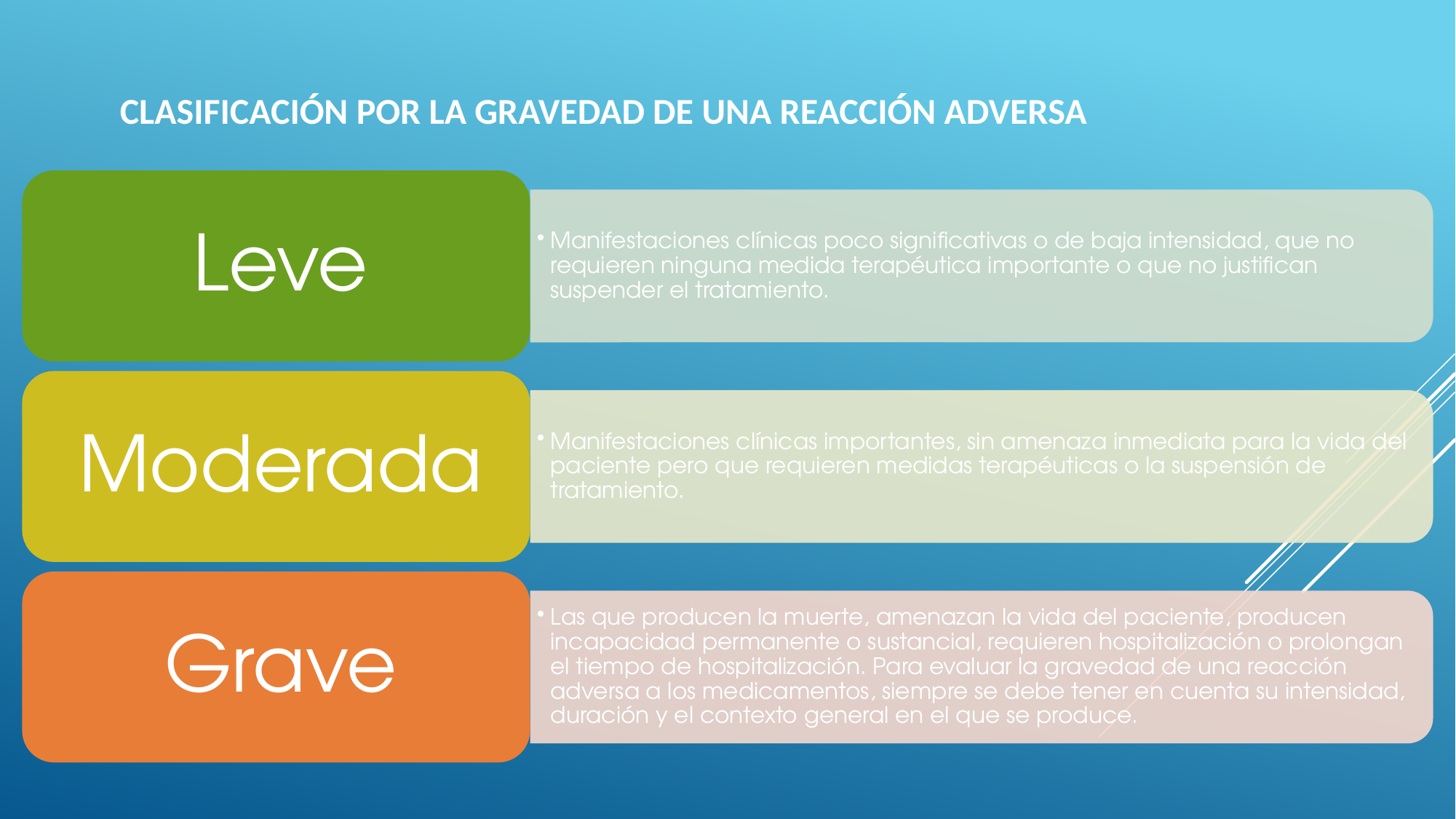

# Clasificación por la gravedad de una reacción adversa
Manifestaciones clínicas poco significativas o de baja intensidad, que no requieren ninguna medida terapéutica importante o que no justifican suspender el tratamiento.
Leve
Manifestaciones clínicas importantes, sin amenaza inmediata para la vida del paciente pero que requieren medidas terapéuticas o la suspensión de tratamiento.
Moderada
Las que producen la muerte, amenazan la vida del paciente, producen incapacidad permanente o sustancial, requieren hospitalización o prolongan el tiempo de hospitalización. Para evaluar la gravedad de una reacción adversa a los medicamentos, siempre se debe tener en cuenta su intensidad, duración y el contexto general en el que se produce.
Grave